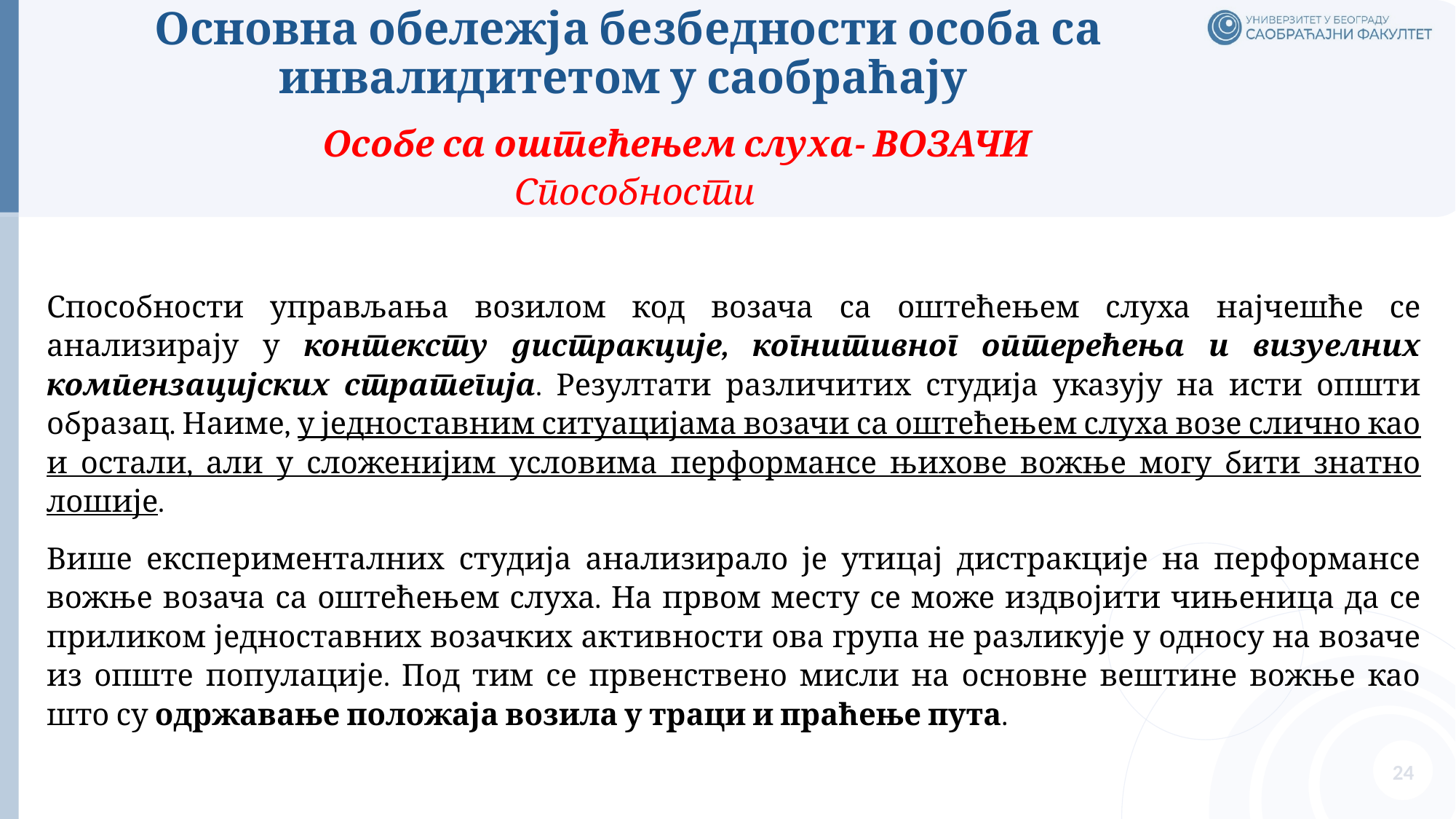

# Основна обележја безбедности особа са инвалидитетом у саобраћају
Особе са оштећењем слуха- ВОЗАЧИ
Способности

Способности управљања возилом код возача са оштећењем слуха најчешће се анализирају у контексту дистракције, когнитивног оптерећења и визуелних компензацијских стратегија. Резултати различитих студија указују на исти општи образац. Наиме, у једноставним ситуацијама возачи са оштећењем слуха возе слично као и остали, али у сложенијим условима перформансе њихове вожње могу бити знатно лошије.
Више експерименталних студија анализирало је утицај дистракције на перформансе вожње возача са оштећењем слуха. На првом месту се може издвојити чињеница да се приликом једноставних возачких активности ова група не разликује у односу на возаче из опште популације. Под тим се првенствено мисли на основне вештине вожње као што су одржавање положаја возила у траци и праћење пута.
24